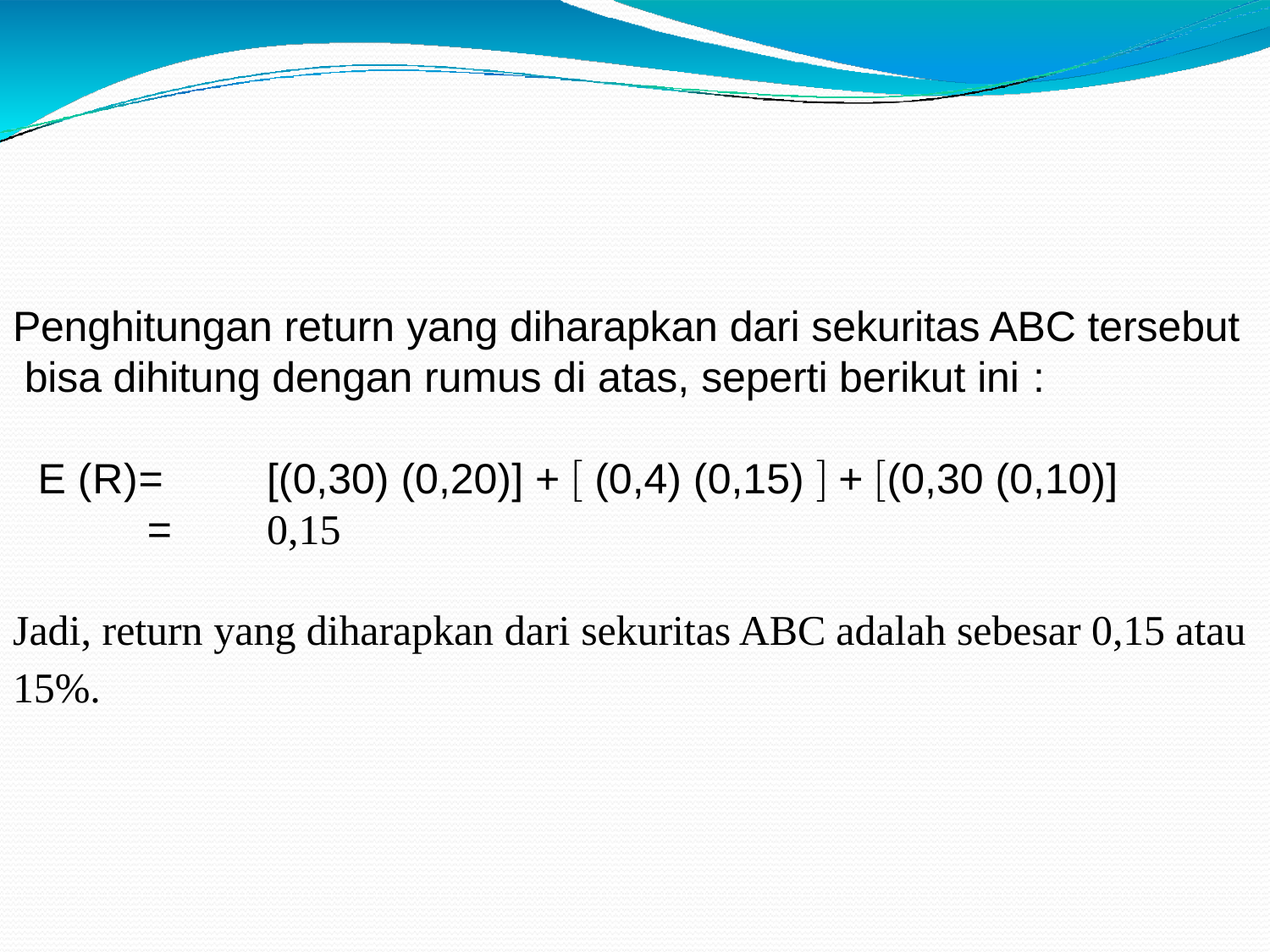

Penghitungan return yang diharapkan dari sekuritas ABC tersebut  bisa dihitung dengan rumus di atas, seperti berikut ini :
E (R)=
=
[(0,30) (0,20)] + [ (0,4) (0,15) ] + [(0,30 (0,10)]
0,15
Jadi, return yang diharapkan dari sekuritas ABC adalah sebesar 0,15 atau  15%.